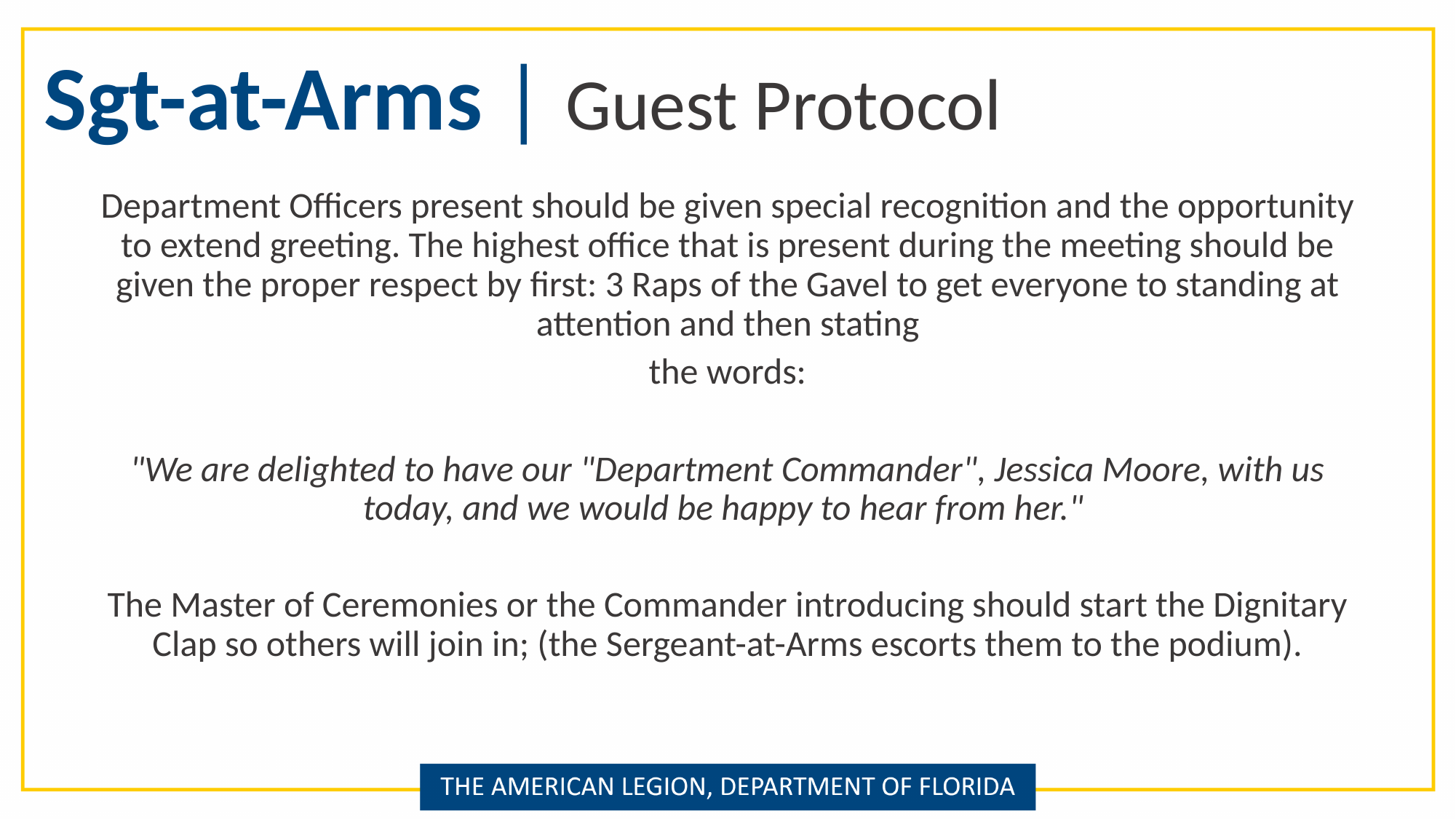

Sgt-at-Arms | Guest Protocol
Department Officers present should be given special recognition and the opportunity to extend greeting. The highest office that is present during the meeting should be given the proper respect by first: 3 Raps of the Gavel to get everyone to standing at attention and then stating
the words:

"We are delighted to have our "Department Commander", Jessica Moore, with us today, and we would be happy to hear from her."

The Master of Ceremonies or the Commander introducing should start the Dignitary Clap so others will join in; (the Sergeant-at-Arms escorts them to the podium).